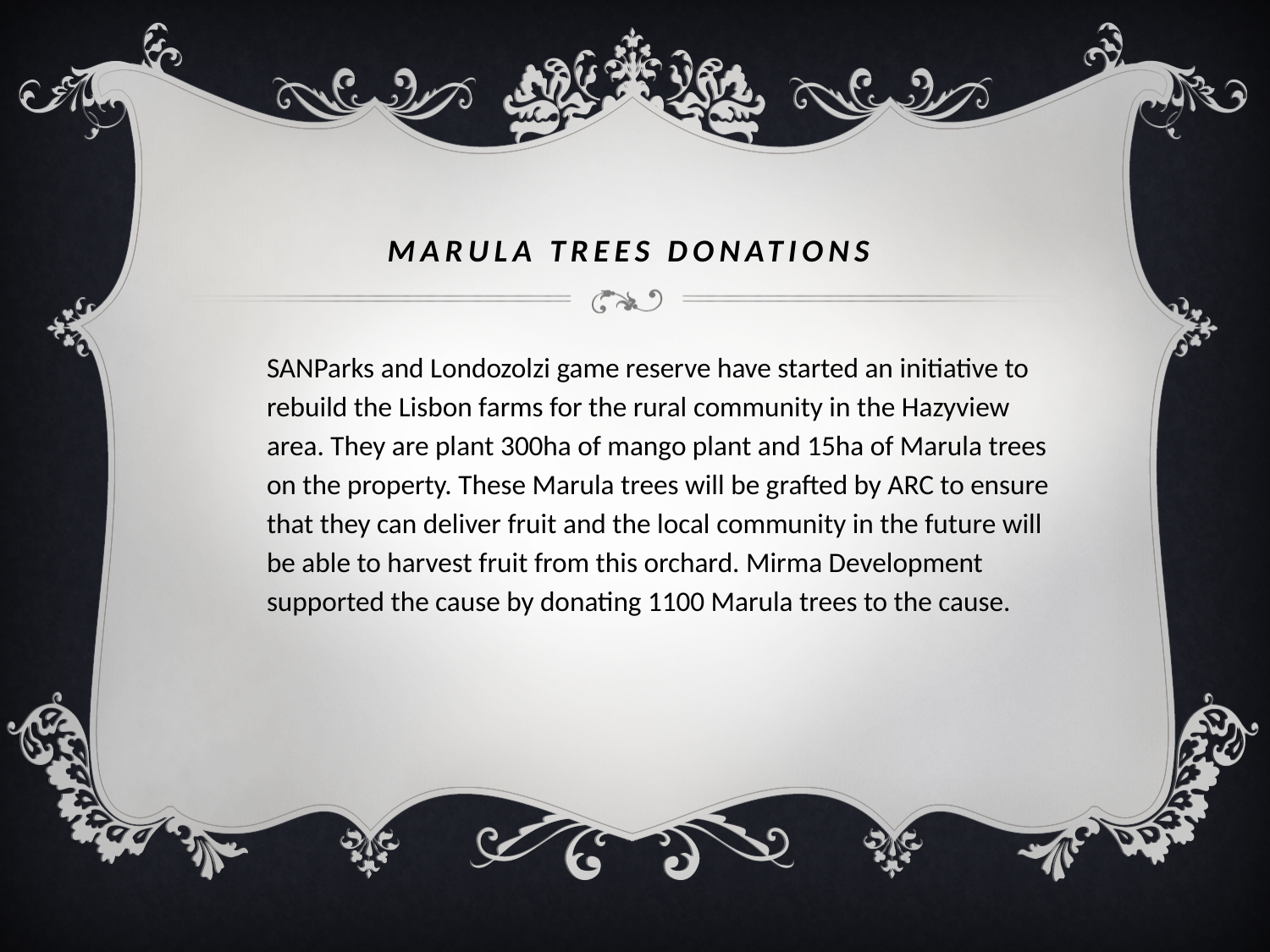

# Marula trees donations
SANParks and Londozolzi game reserve have started an initiative to rebuild the Lisbon farms for the rural community in the Hazyview area. They are plant 300ha of mango plant and 15ha of Marula trees on the property. These Marula trees will be grafted by ARC to ensure that they can deliver fruit and the local community in the future will be able to harvest fruit from this orchard. Mirma Development supported the cause by donating 1100 Marula trees to the cause.